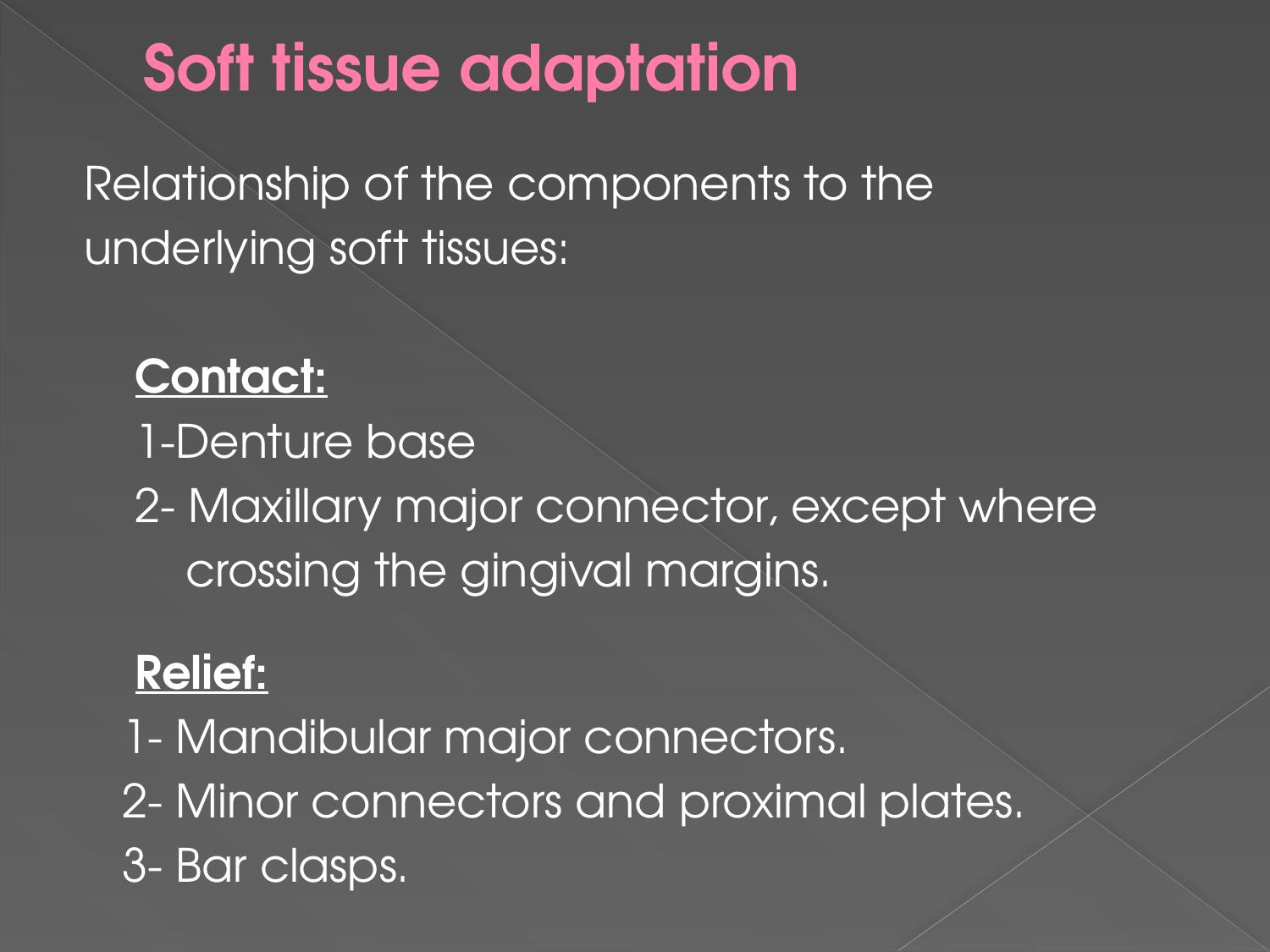

# Soft tissue adaptation
Relationship of the components to the
underlying soft tissues:

    Contact:
    1-Denture base
    2- Maxillary major connector, except where
        crossing the gingival margins.

    Relief:
   1- Mandibular major connectors.
   2- Minor connectors and proximal plates.
   3- Bar clasps.